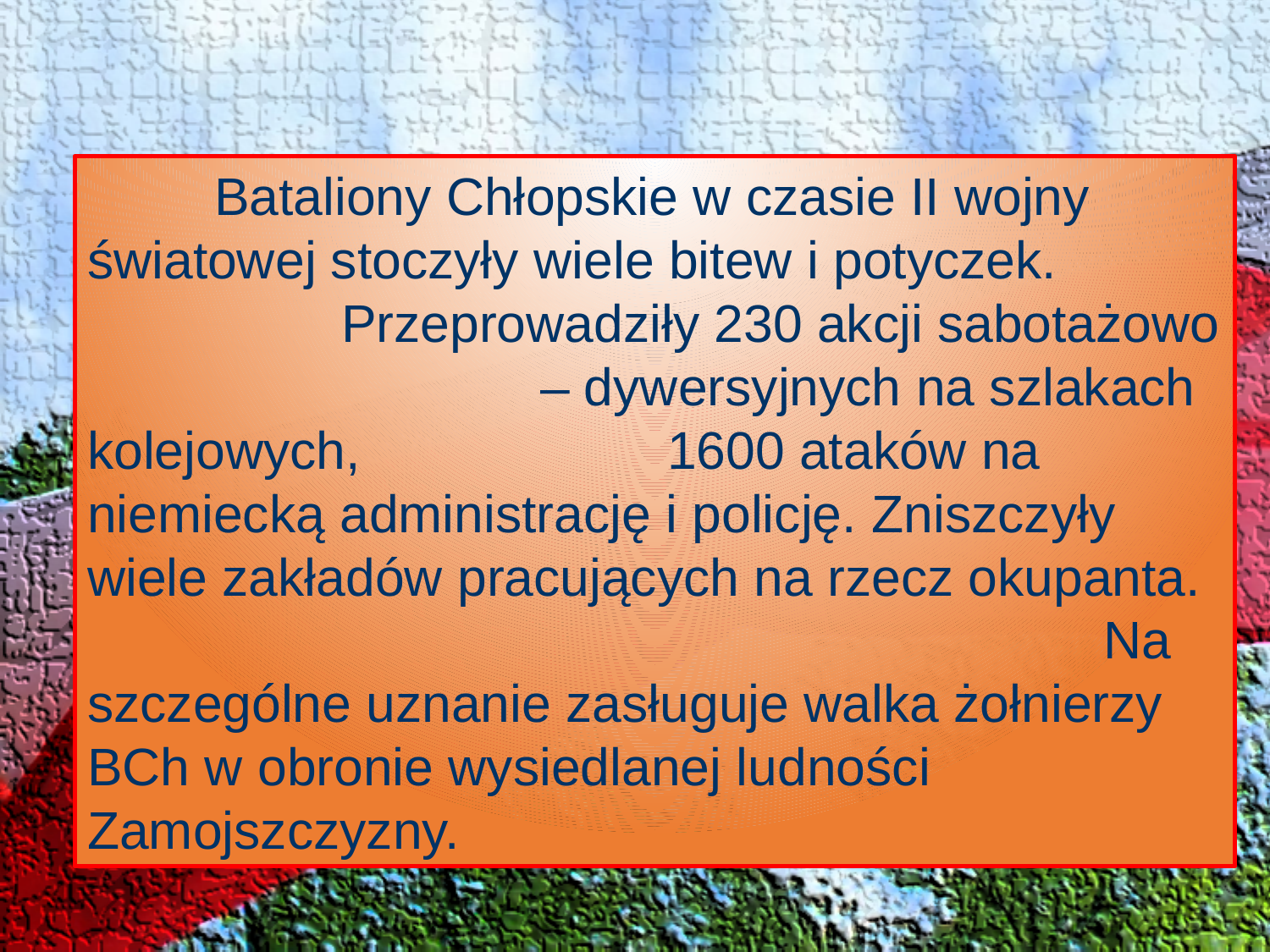

Bataliony Chłopskie w czasie II wojny światowej stoczyły wiele bitew i potyczek.                     	Przeprowadziły 230 akcji sabotażowo                                – dywersyjnych na szlakach kolejowych,                     1600 ataków na niemiecką administrację i policję. Zniszczyły wiele zakładów pracujących na rzecz okupanta.                                                                      	Na szczególne uznanie zasługuje walka żołnierzy BCh w obronie wysiedlanej ludności Zamojszczyzny.